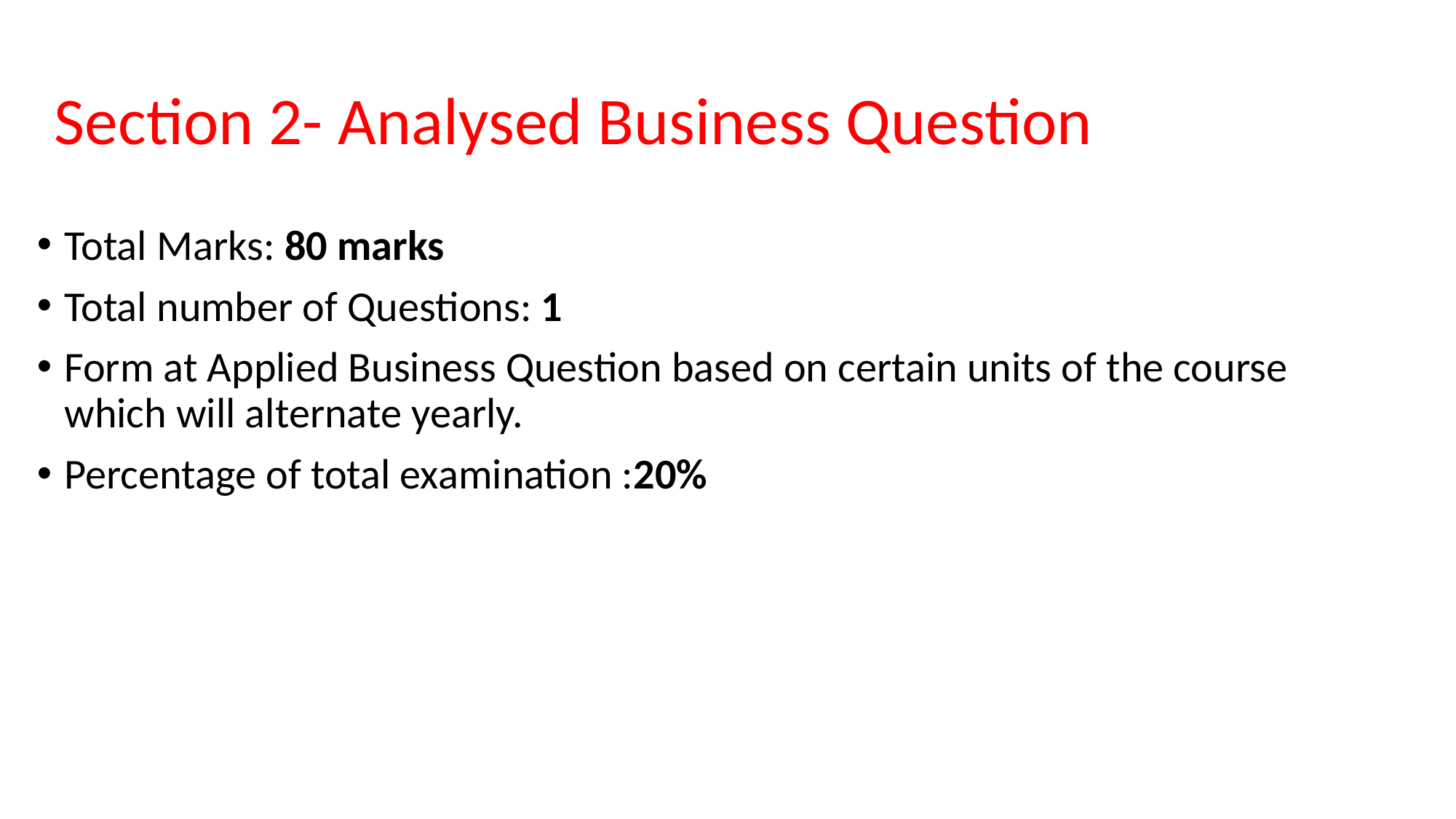

# Section 2- Analysed Business Question
Total Marks: 80 marks
Total number of Questions: 1
Form at Applied Business Question based on certain units of the course which will alternate yearly.
Percentage of total examination :20%